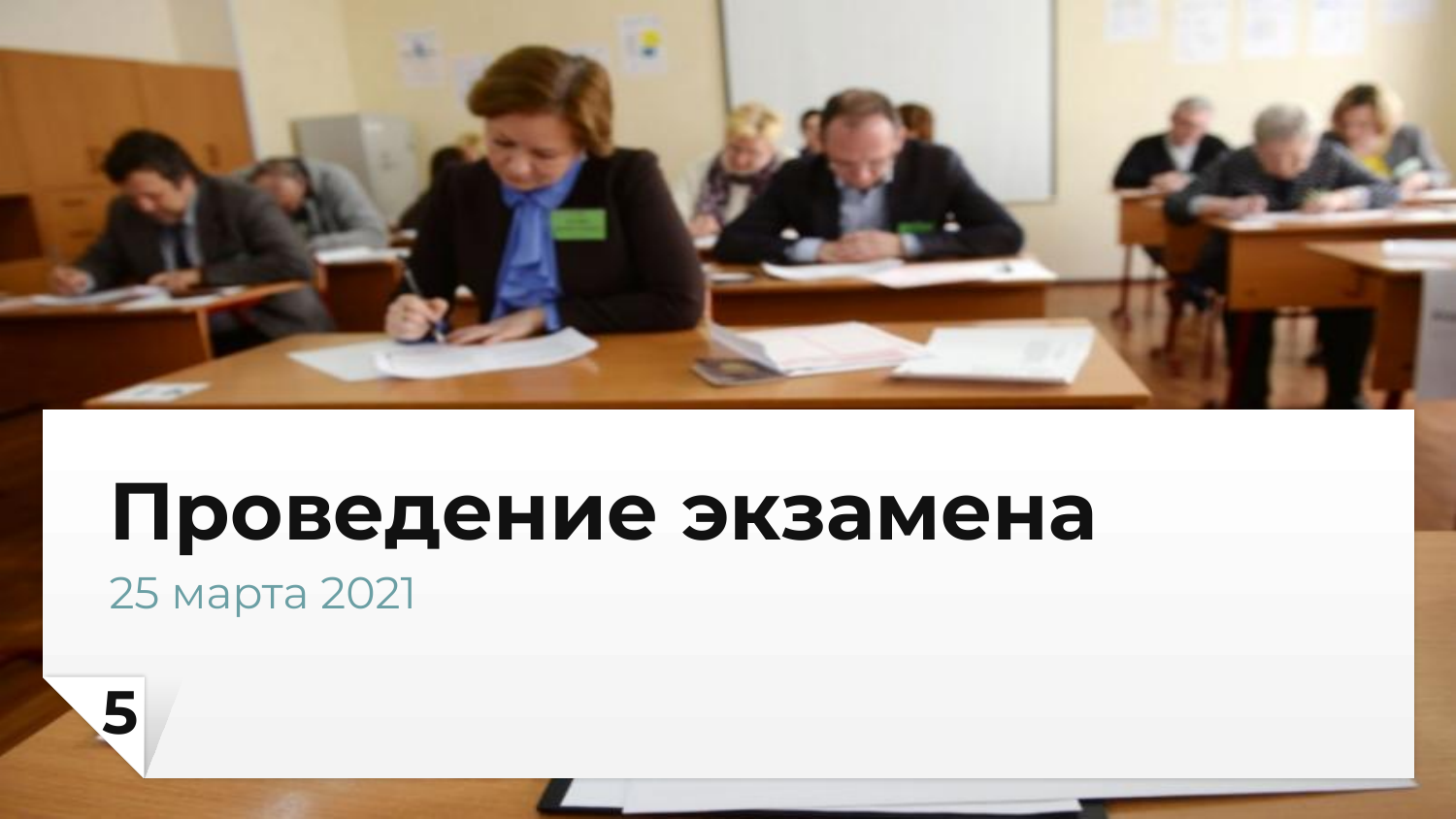

# Проведение экзамена
25 марта 2021
5